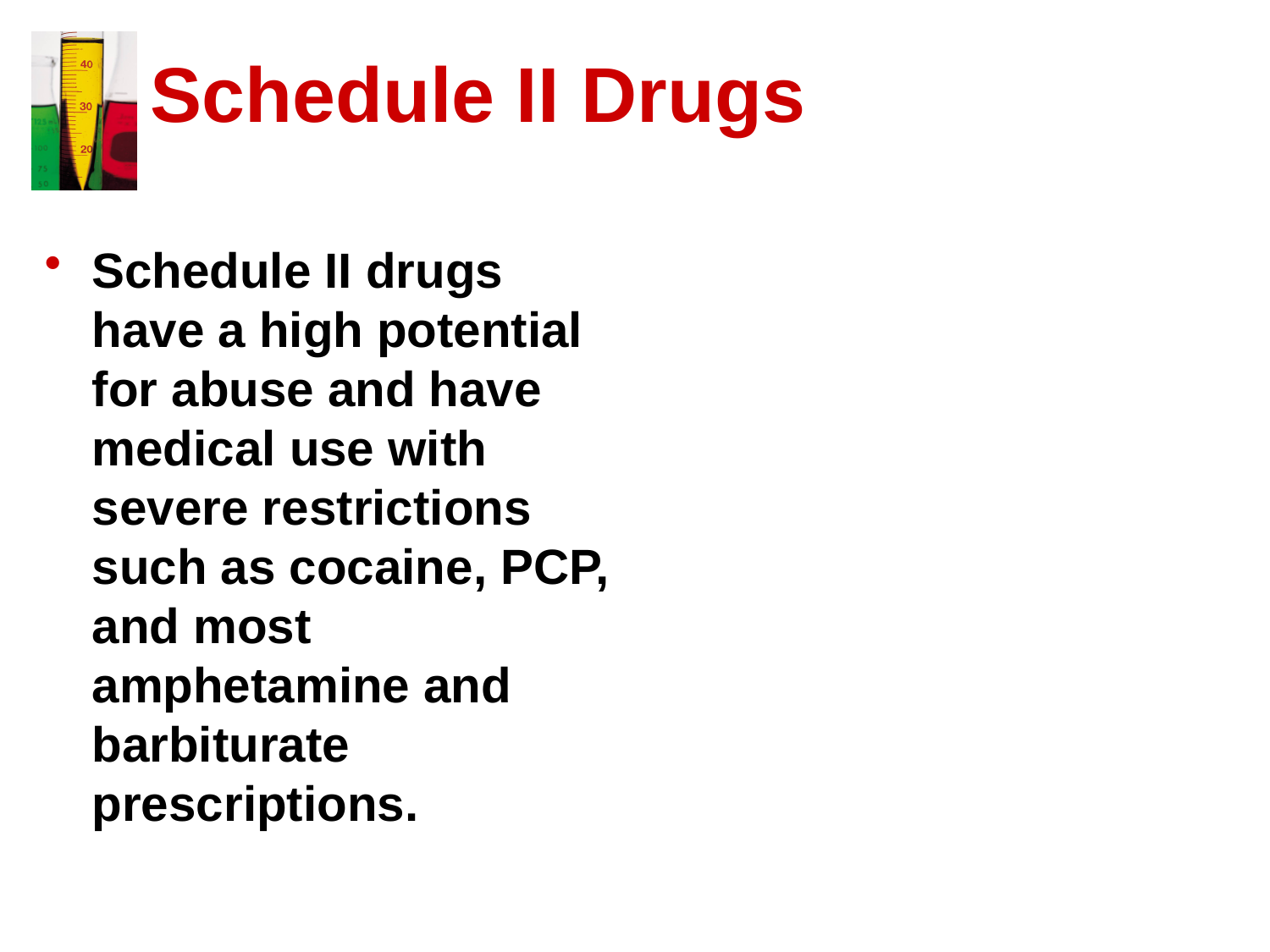

# Schedule II Drugs

Schedule II drugs have a high potential for abuse and have medical use with severe restrictions such as cocaine, PCP, and most amphetamine and barbiturate prescriptions.